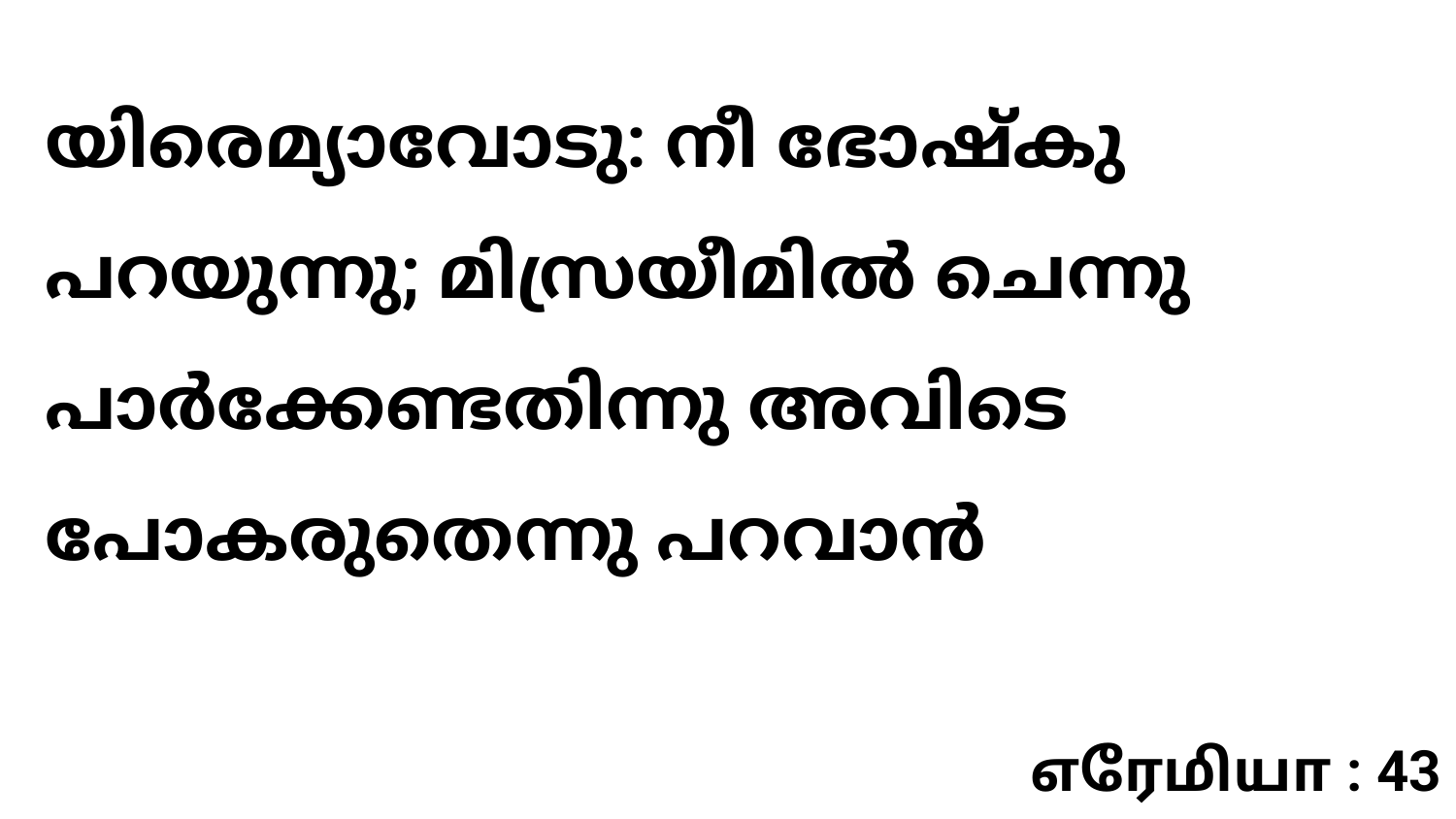

യിരെമ്യാവോടു: നീ ഭോഷ്കു പറയുന്നു; മിസ്രയീമിൽ ചെന്നു പാർക്കേണ്ടതിന്നു അവിടെ പോകരുതെന്നു പറവാൻ
எரேமியா : 43